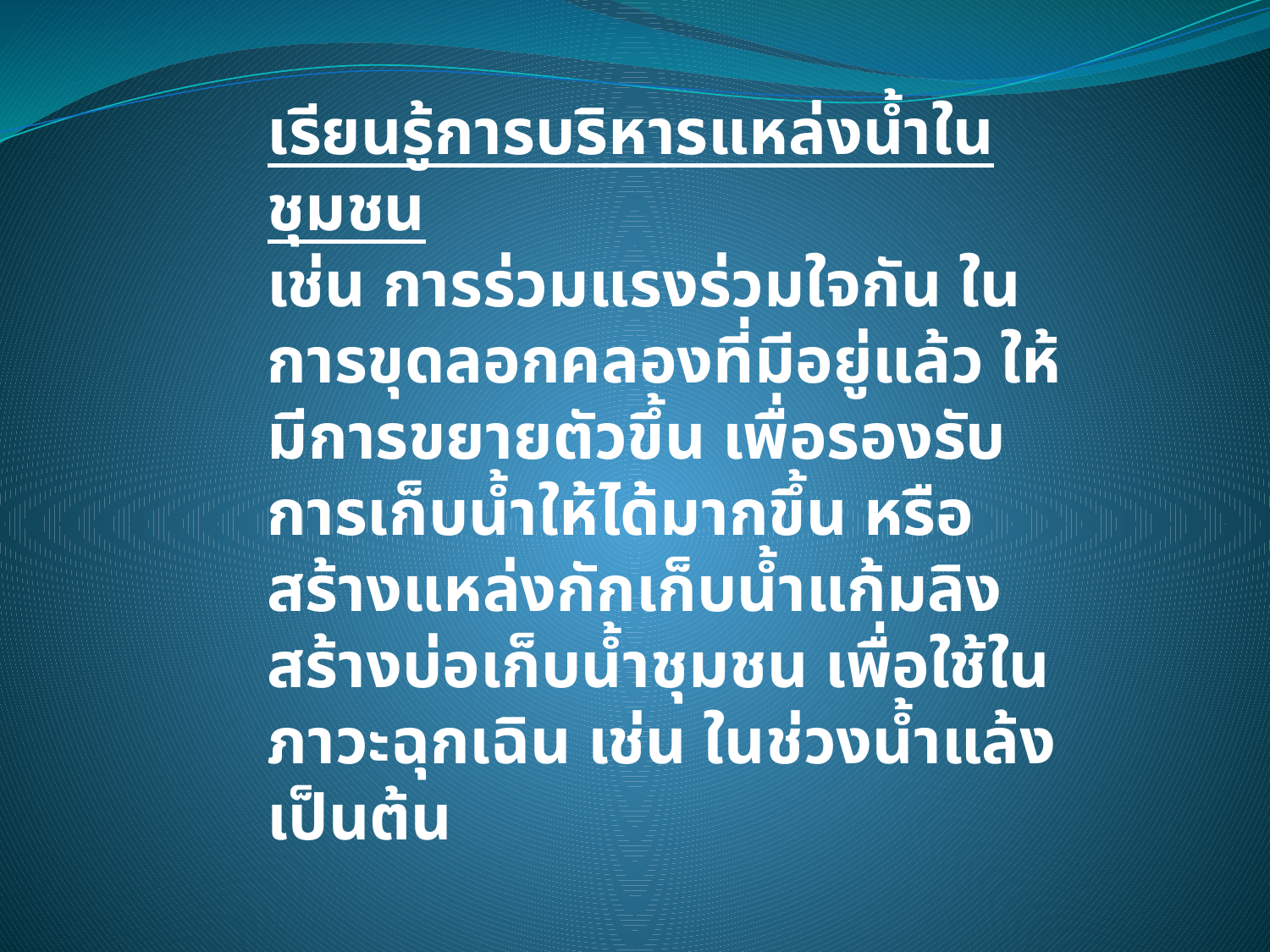

เรียนรู้การบริหารแหล่งน้ำในชุมชน
เช่น การร่วมแรงร่วมใจกัน ในการขุดลอกคลองที่มีอยู่แล้ว ให้มีการขยายตัวขึ้น เพื่อรองรับการเก็บน้ำให้ได้มากขึ้น หรือสร้างแหล่งกักเก็บน้ำแก้มลิง สร้างบ่อเก็บน้ำชุมชน เพื่อใช้ในภาวะฉุกเฉิน เช่น ในช่วงน้ำแล้ง เป็นต้น